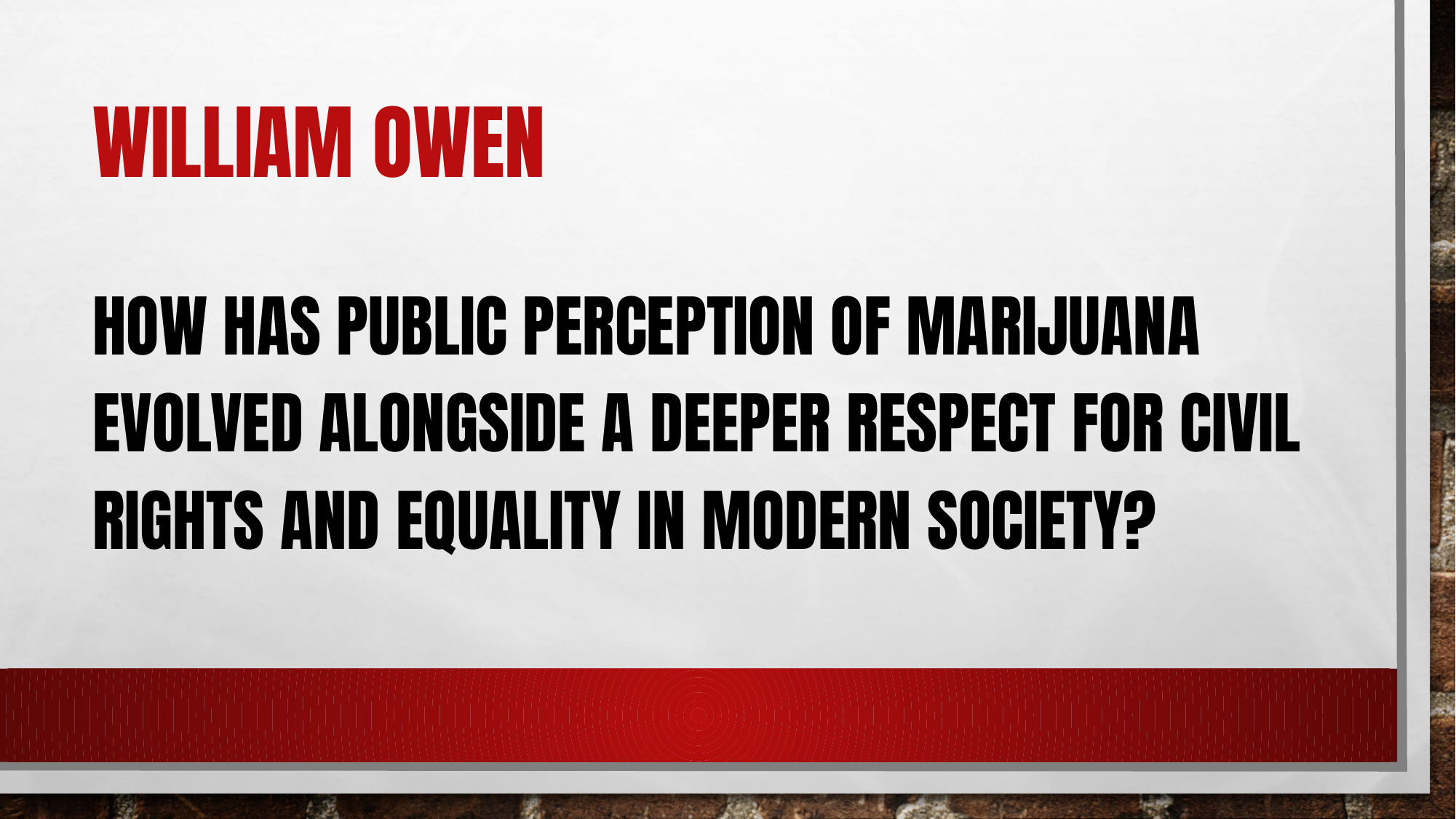

# William Owen
How has public perception of marijuana evolved alongside a deeper respect for civil rights and equality in modern society?